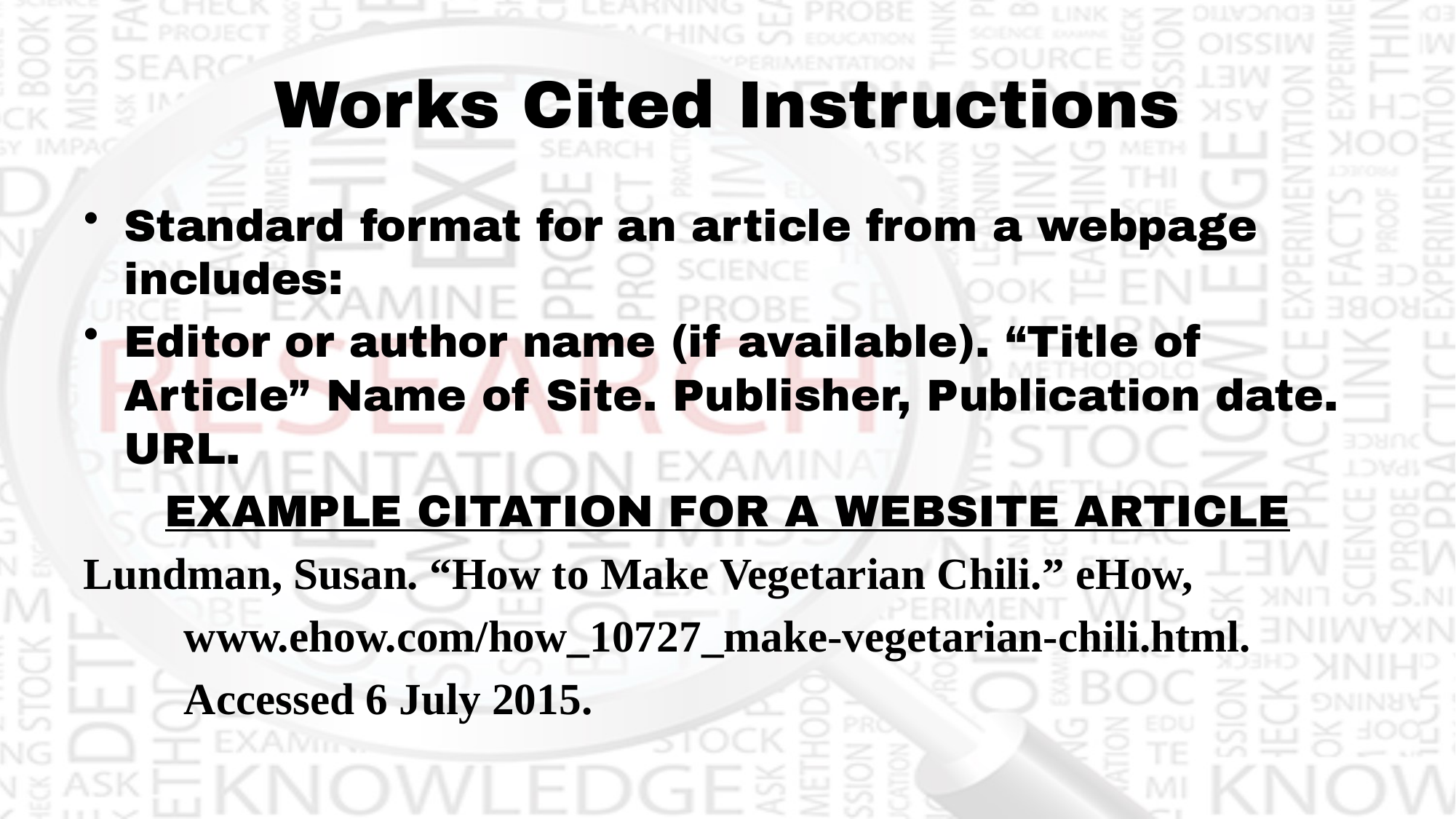

# Works Cited Instructions
Standard format for an article from a webpage includes:
Editor or author name (if available). “Title of Article” Name of Site. Publisher, Publication date. URL.
EXAMPLE CITATION FOR A WEBSITE ARTICLE
Lundman, Susan. “How to Make Vegetarian Chili.” eHow,
	www.ehow.com/how_10727_make-vegetarian-chili.html.
	Accessed 6 July 2015.